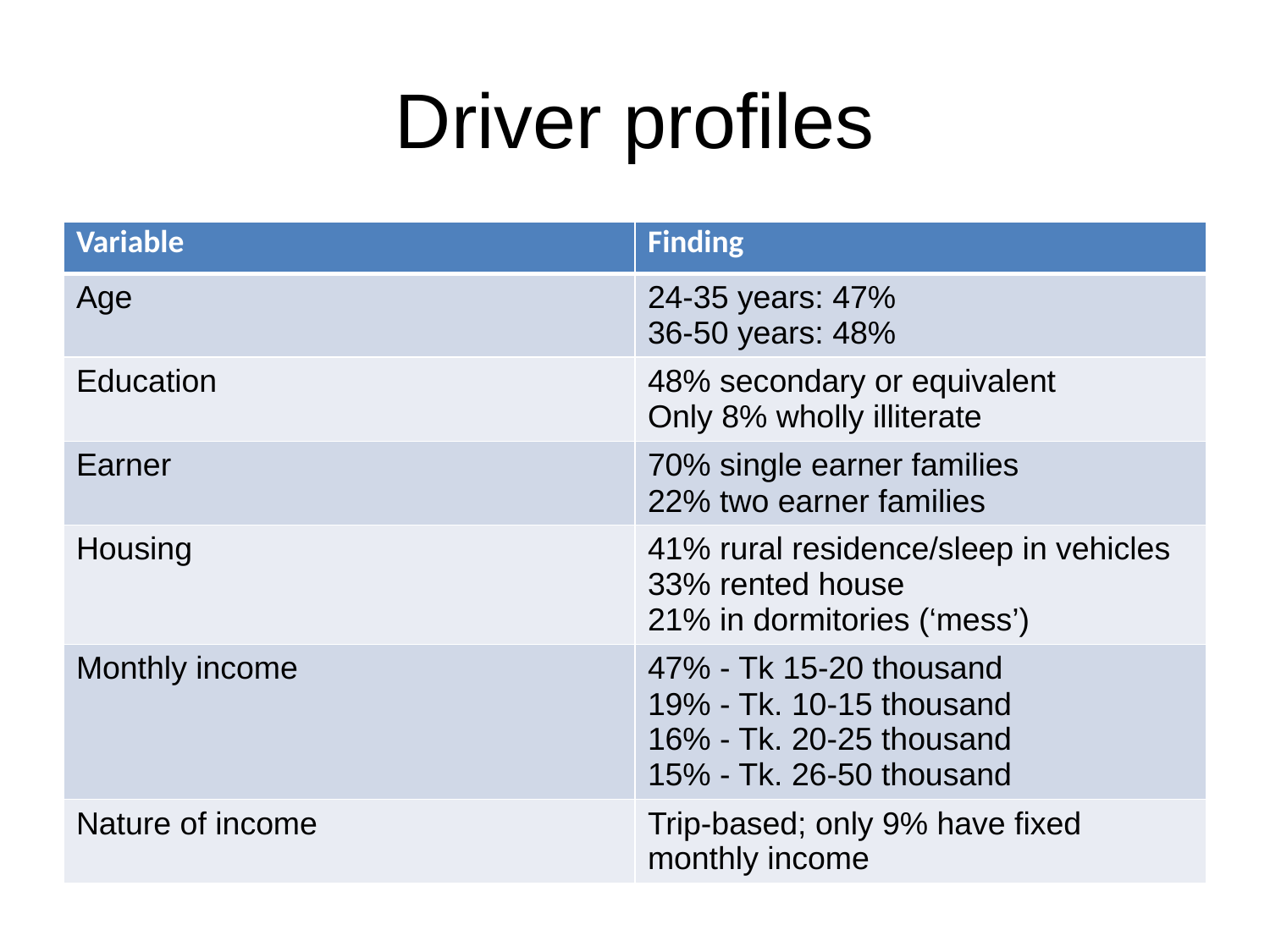

# Driver profiles
| Variable | Finding |
| --- | --- |
| Age | 24-35 years: 47% 36-50 years: 48% |
| Education | 48% secondary or equivalent Only 8% wholly illiterate |
| Earner | 70% single earner families 22% two earner families |
| Housing | 41% rural residence/sleep in vehicles 33% rented house 21% in dormitories (‘mess’) |
| Monthly income | 47% - Tk 15-20 thousand 19% - Tk. 10-15 thousand 16% - Tk. 20-25 thousand 15% - Tk. 26-50 thousand |
| Nature of income | Trip-based; only 9% have fixed monthly income |